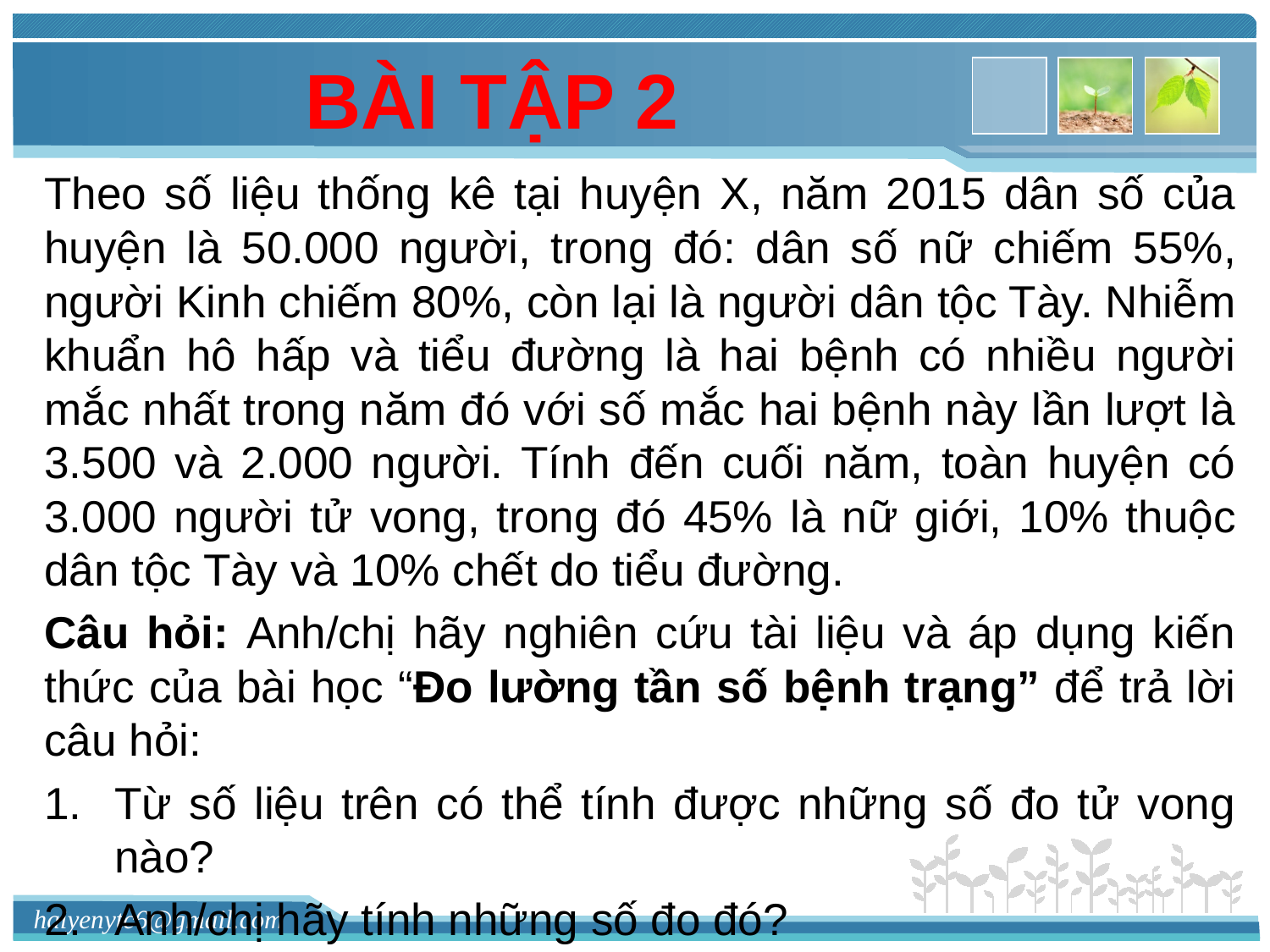

# BÀI TẬP 2
Theo số liệu thống kê tại huyện X, năm 2015 dân số của huyện là 50.000 người, trong đó: dân số nữ chiếm 55%, người Kinh chiếm 80%, còn lại là người dân tộc Tày. Nhiễm khuẩn hô hấp và tiểu đường là hai bệnh có nhiều người mắc nhất trong năm đó với số mắc hai bệnh này lần lượt là 3.500 và 2.000 người. Tính đến cuối năm, toàn huyện có 3.000 người tử vong, trong đó 45% là nữ giới, 10% thuộc dân tộc Tày và 10% chết do tiểu đường.
Câu hỏi: Anh/chị hãy nghiên cứu tài liệu và áp dụng kiến thức của bài học “Đo lường tần số bệnh trạng” để trả lời câu hỏi:
Từ số liệu trên có thể tính được những số đo tử vong nào?
Anh/chị hãy tính những số đo đó?